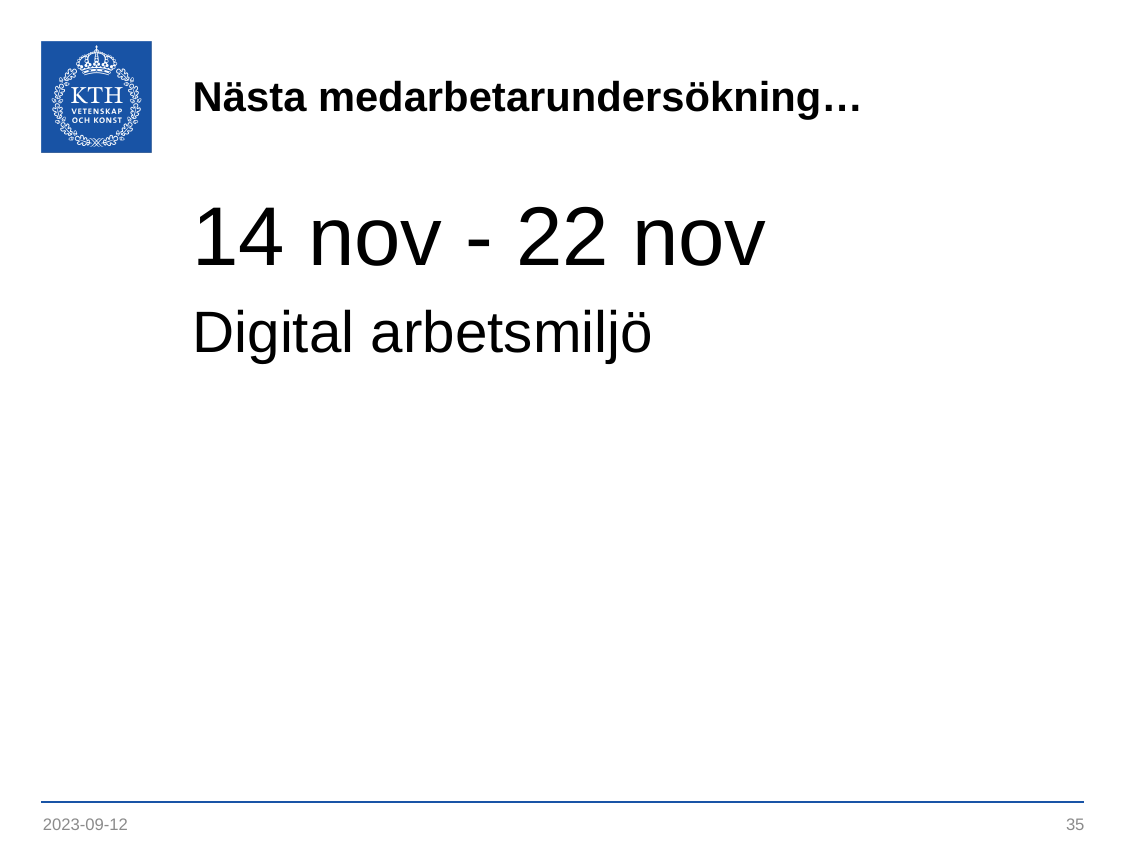

# Nästa medarbetarundersökning…
14 nov - 22 nov
Digital arbetsmiljö

2023-09-12

35